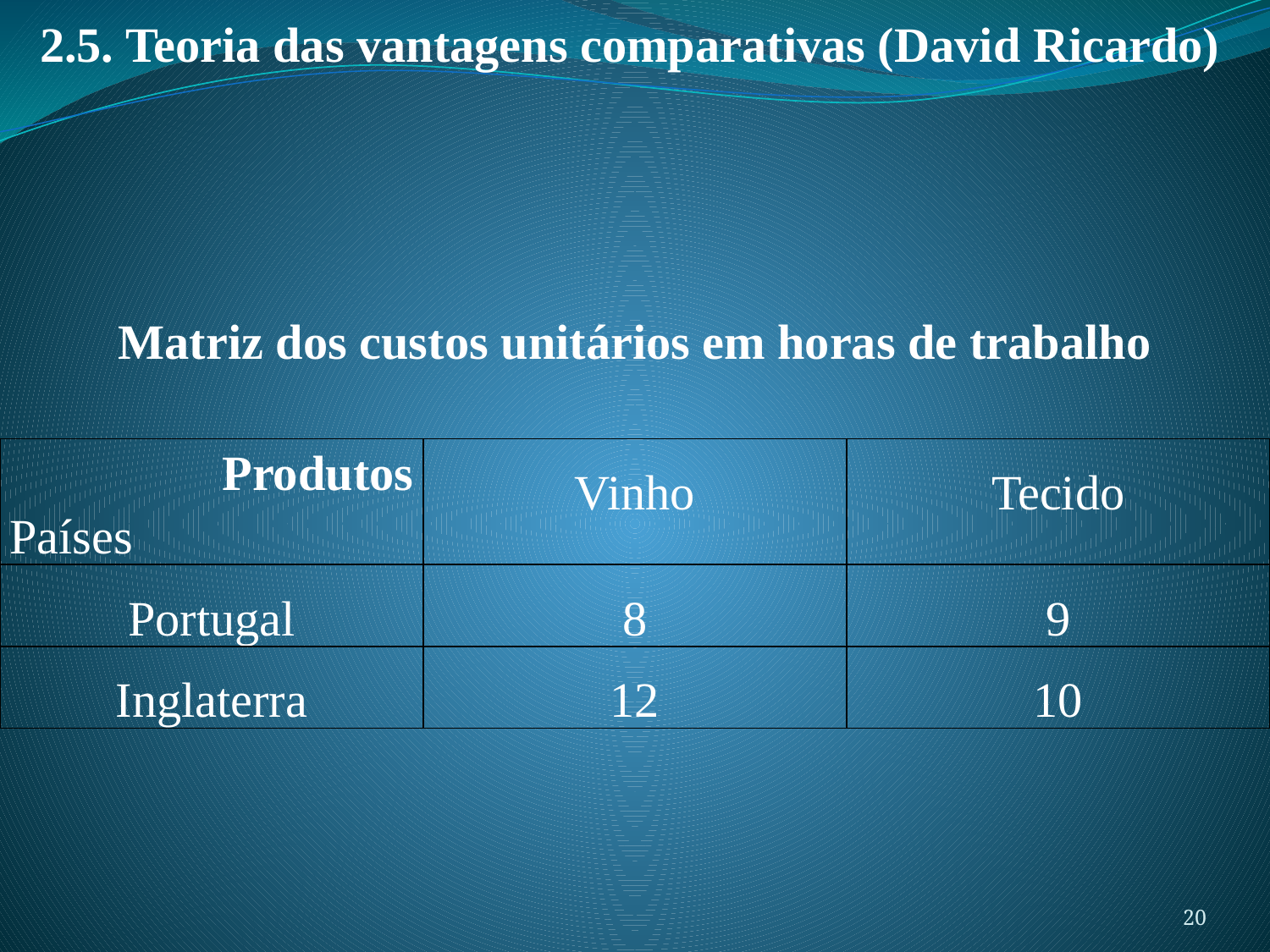

2.5. Teoria das vantagens comparativas (David Ricardo)
Matriz dos custos unitários em horas de trabalho
| Produtos Países | Vinho | Tecido |
| --- | --- | --- |
| Portugal | 8 | 9 |
| Inglaterra | 12 | 10 |
20